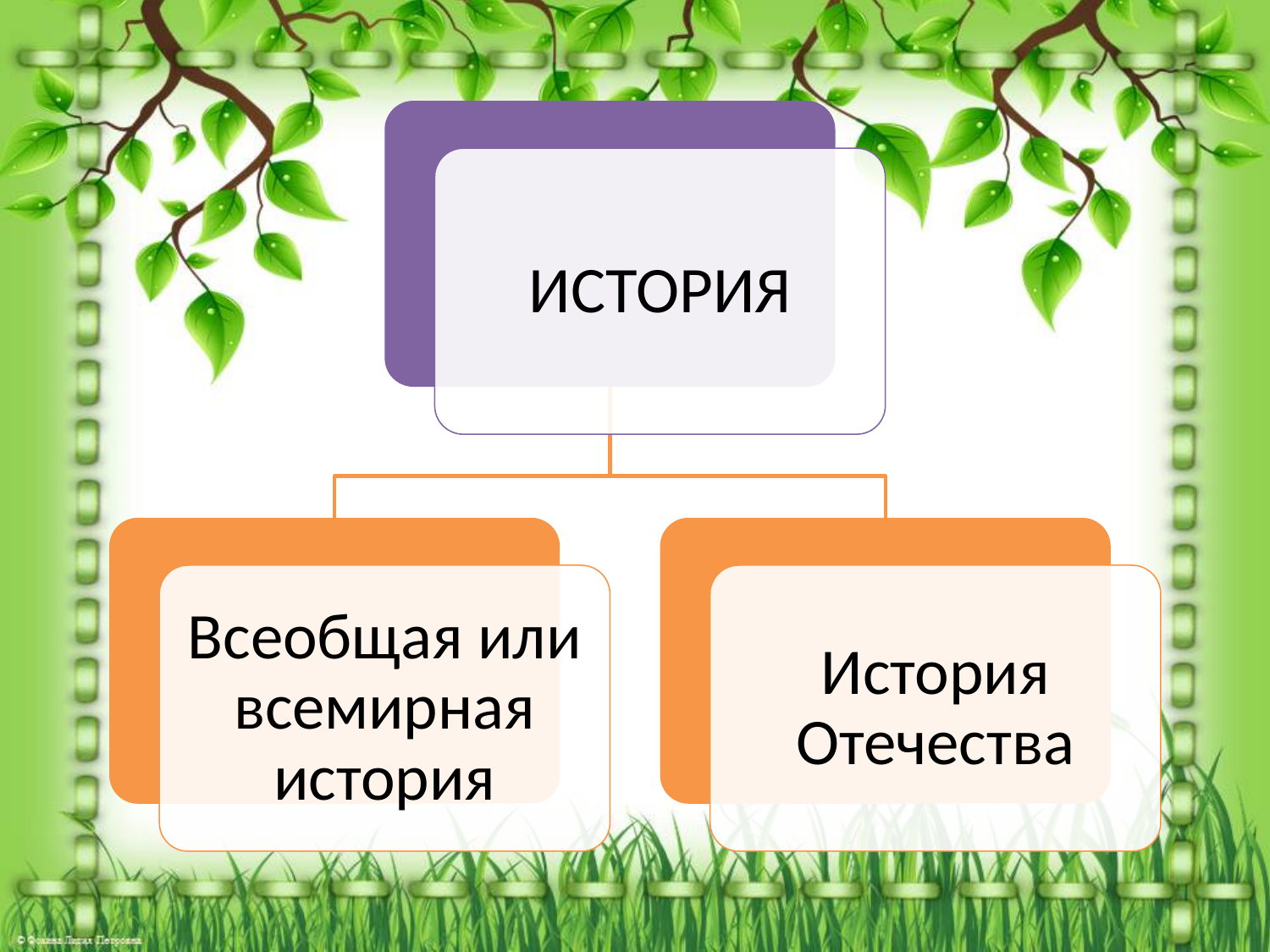

ИСТОРИЯ
Всеобщая или всемирная история
История Отечества